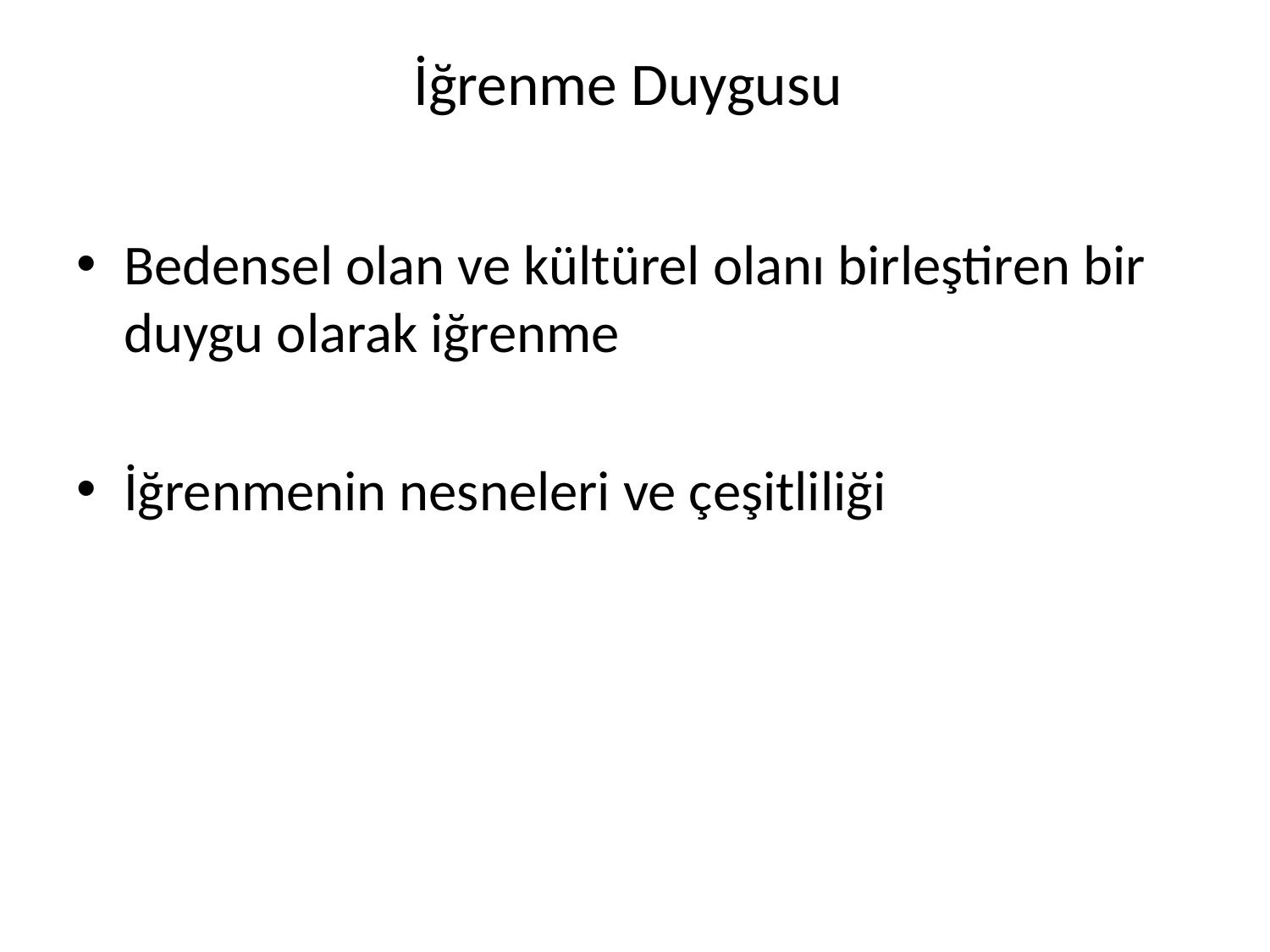

# İğrenme Duygusu
Bedensel olan ve kültürel olanı birleştiren bir duygu olarak iğrenme

İğrenmenin nesneleri ve çeşitliliği